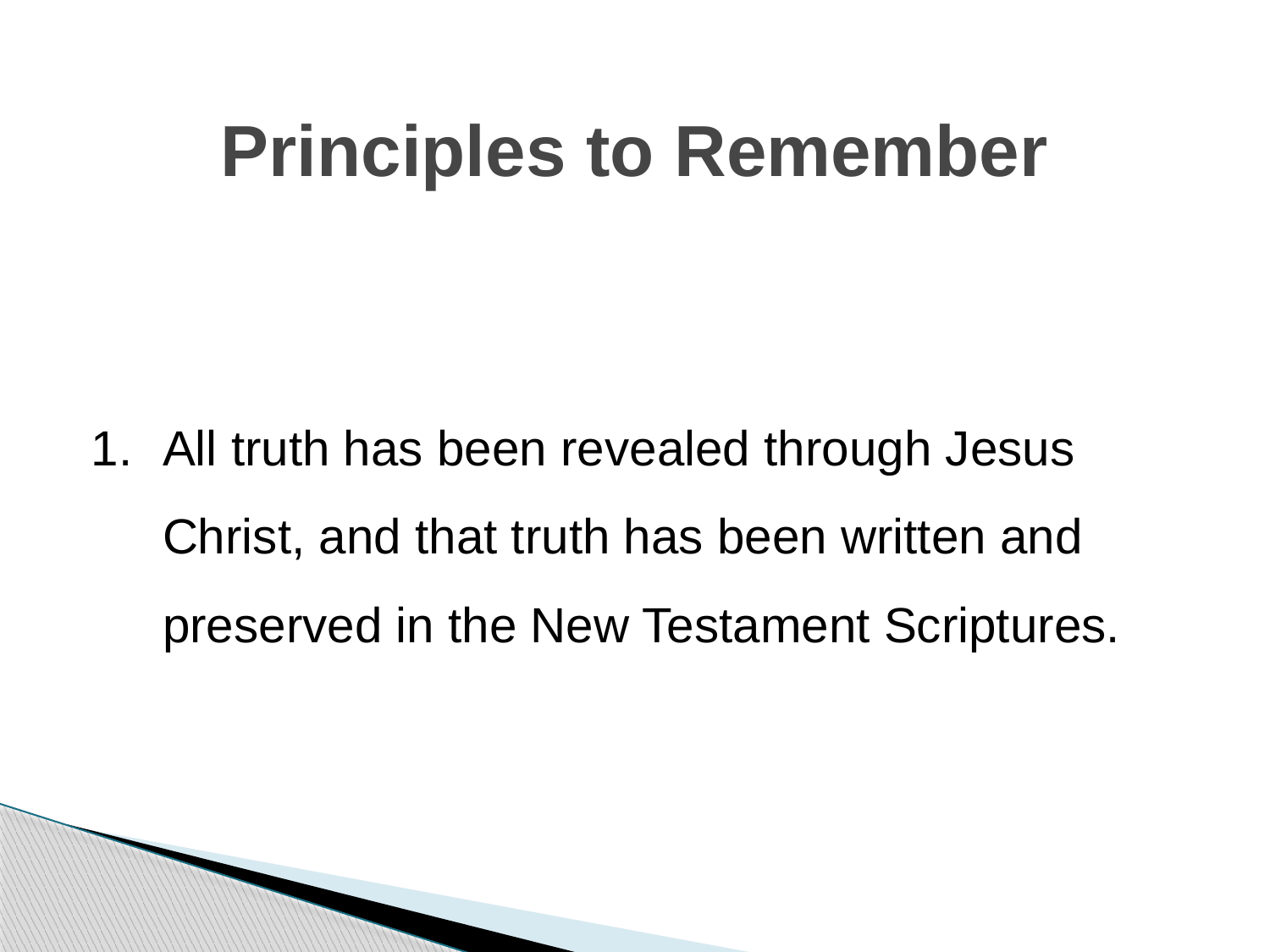

# Principles to Remember
All truth has been revealed through Jesus Christ, and that truth has been written and preserved in the New Testament Scriptures.